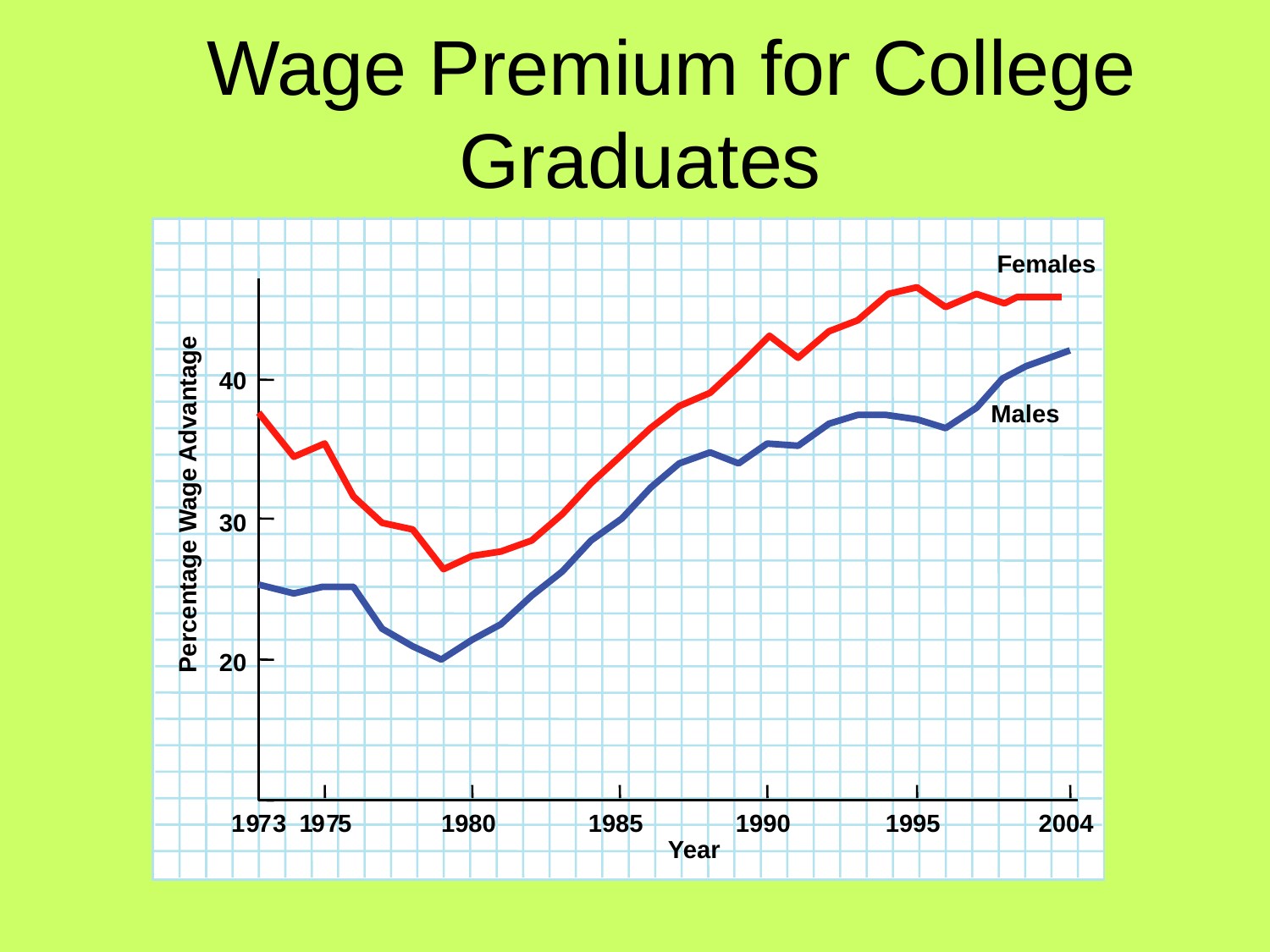

# Wage Premium for College Graduates

Females

40

Males

Percentage Wage Advantage

30

20

1
9
7
3
1
9
7
5
1980
1985
1990
1995
2004

Year